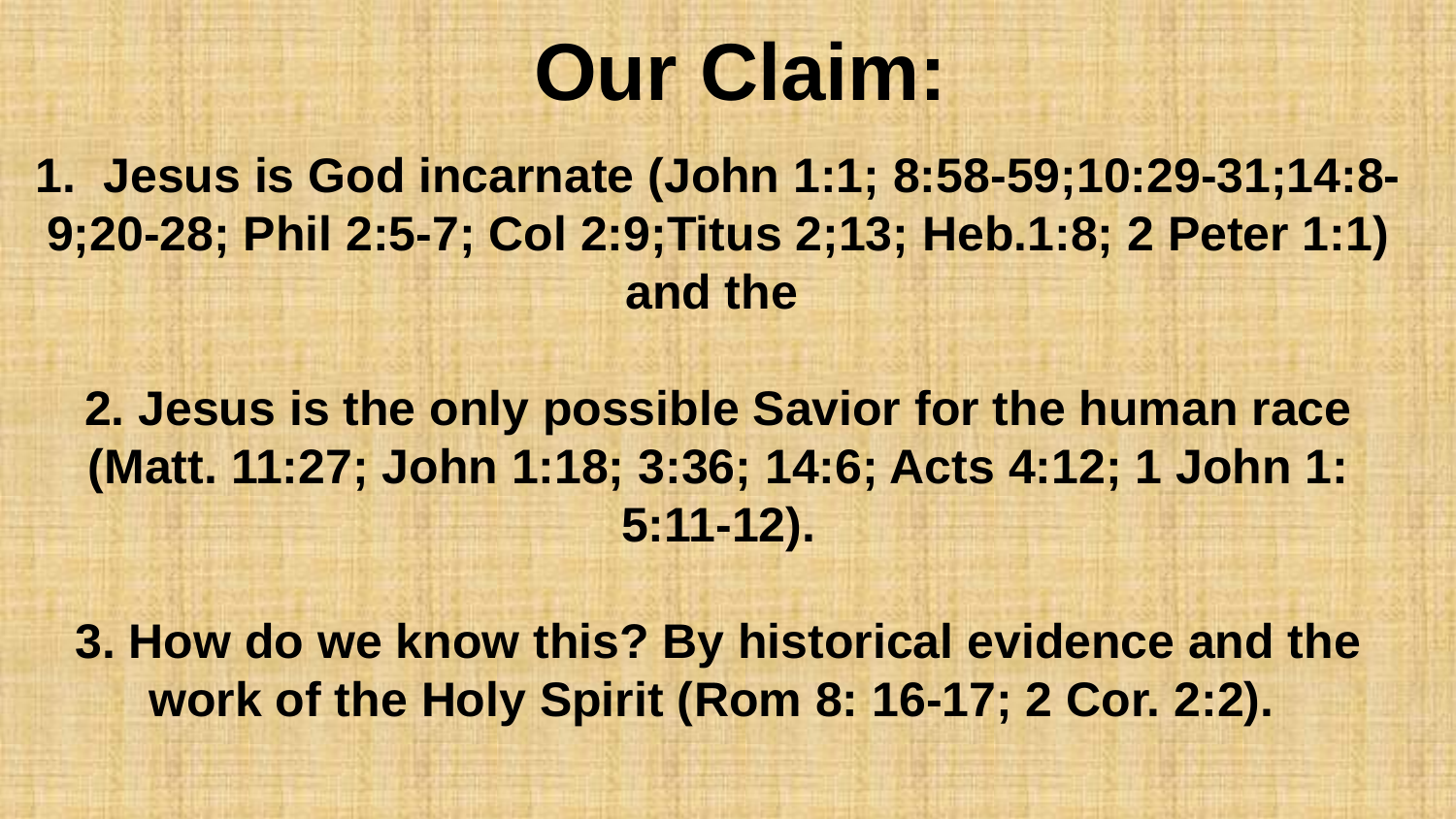

Our Claim:
1.  Jesus is God incarnate (John 1:1; 8:58-59;10:29-31;14:8-9;20-28; Phil 2:5-7; Col 2:9;Titus 2;13; Heb.1:8; 2 Peter 1:1) and the

2. Jesus is the only possible Savior for the human race (Matt. 11:27; John 1:18; 3:36; 14:6; Acts 4:12; 1 John 1: 5:11-12).

3. How do we know this? By historical evidence and the work of the Holy Spirit (Rom 8: 16-17; 2 Cor. 2:2).